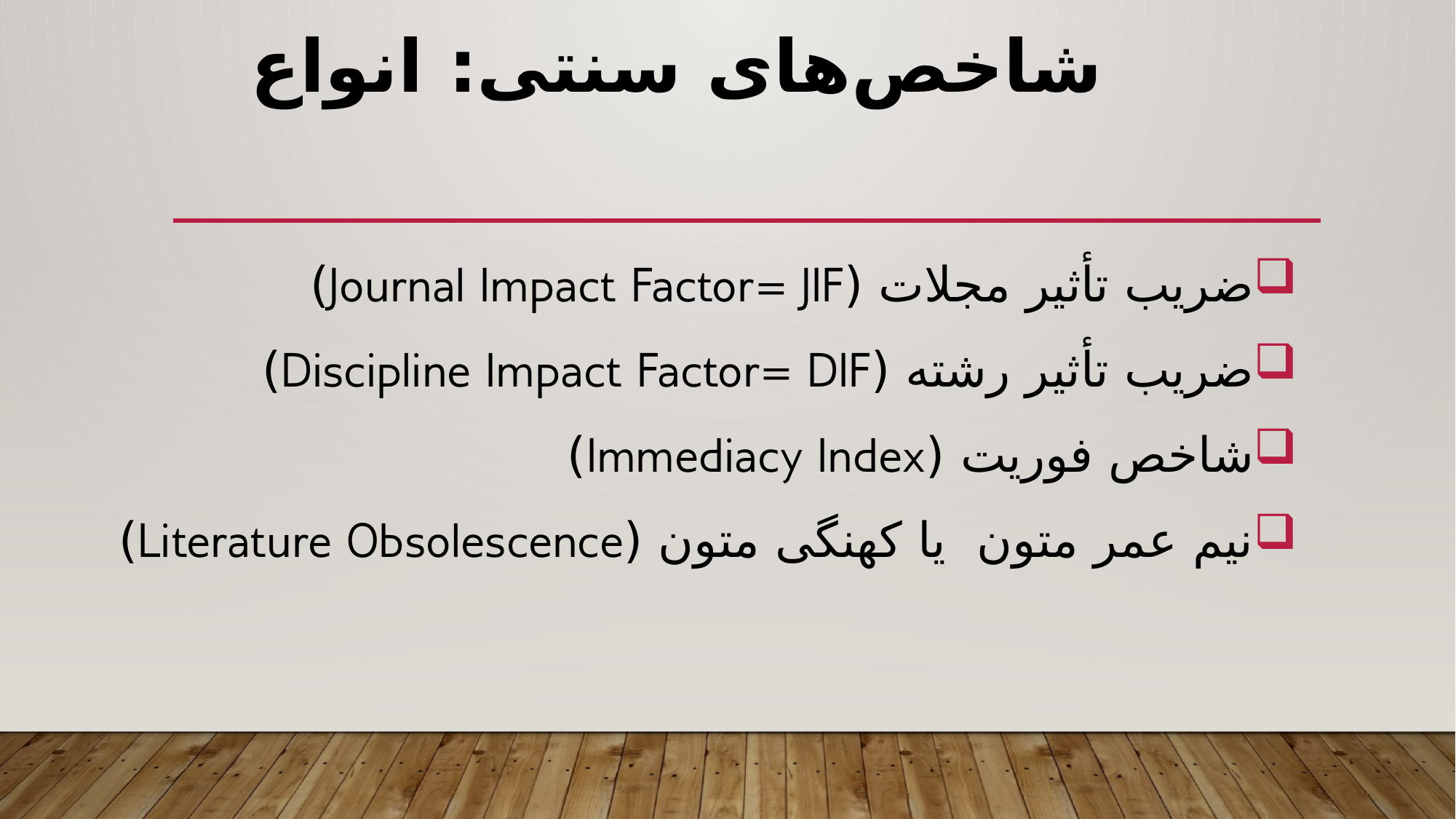

# شاخص‌های سنتی: انواع
ضریب تأثیر مجلات (Journal Impact Factor= JIF)
ضریب تأثیر رشته (Discipline Impact Factor= DIF)
شاخص فوریت (Immediacy Index)
نیم عمر متون  یا کهنگی متون (Literature Obsolescence)